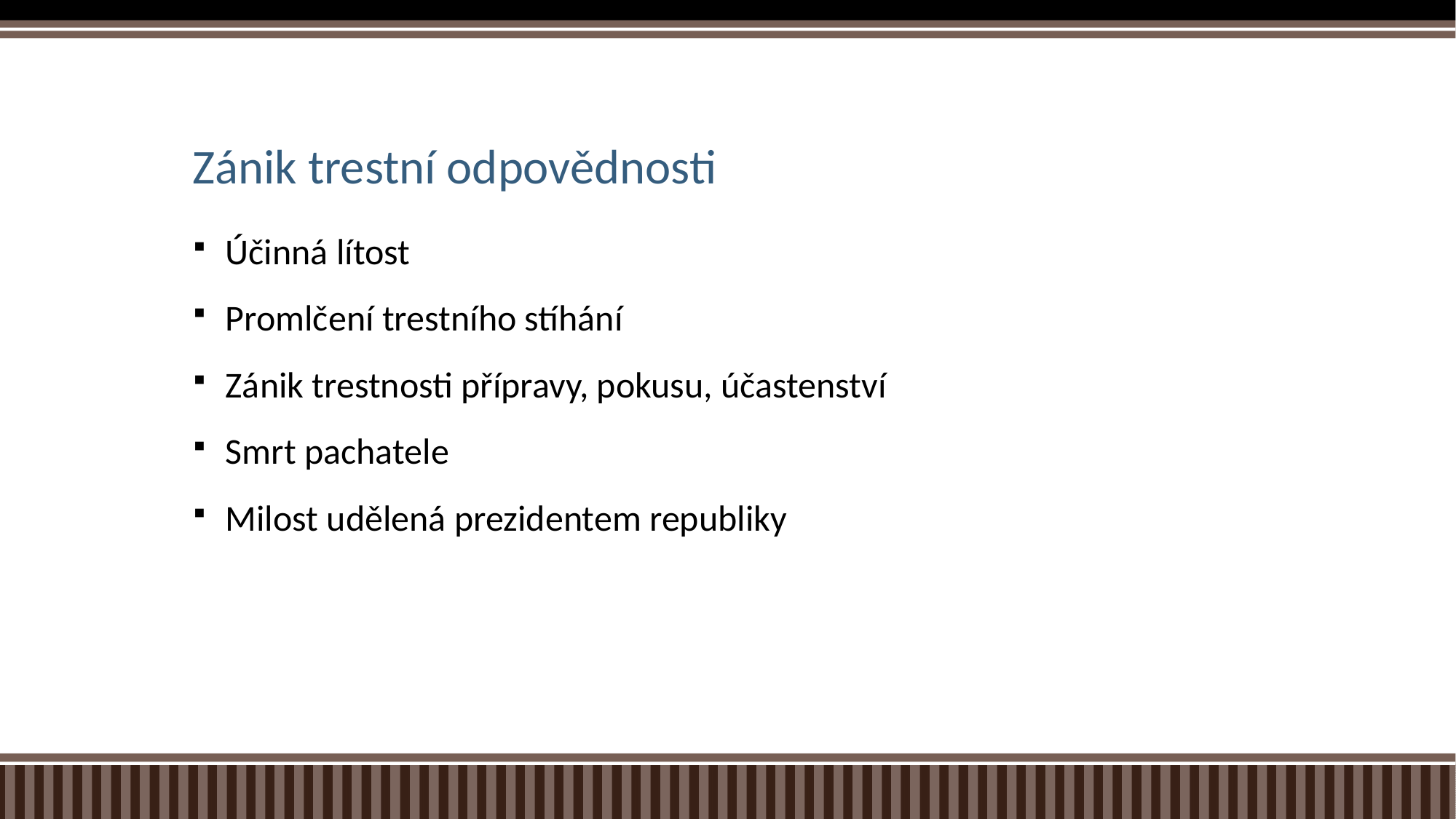

# Zánik trestní odpovědnosti
Účinná lítost
Promlčení trestního stíhání
Zánik trestnosti přípravy, pokusu, účastenství
Smrt pachatele
Milost udělená prezidentem republiky